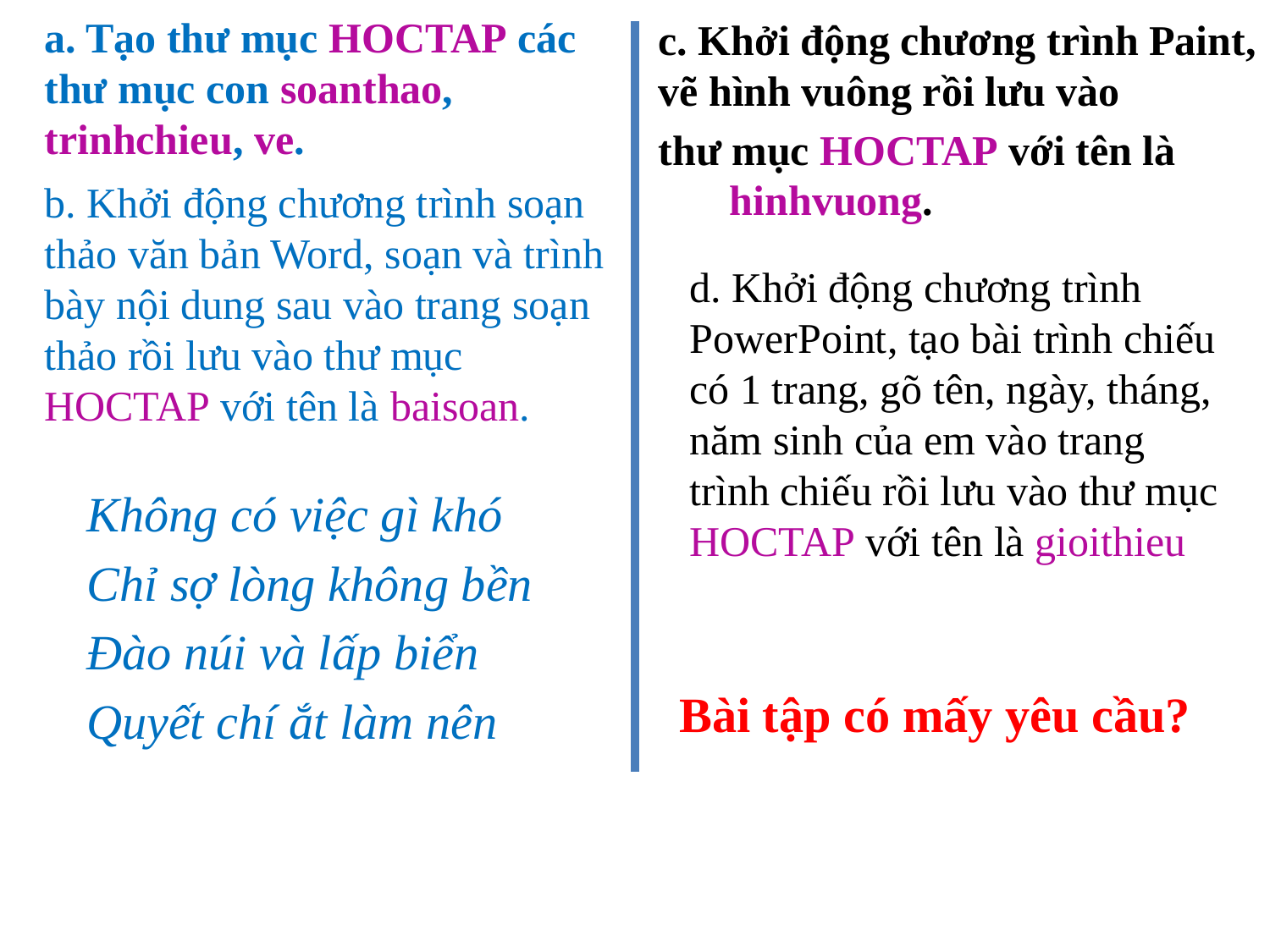

a. Tạo thư mục HOCTAP các thư mục con soanthao, trinhchieu, ve.
b. Khởi động chương trình soạn thảo văn bản Word, soạn và trình bày nội dung sau vào trang soạn thảo rồi lưu vào thư mục HOCTAP với tên là baisoan.
c. Khởi động chương trình Paint, vẽ hình vuông rồi lưu vào
thư mục HOCTAP với tên là hinhvuong.

d. Khởi động chương trình PowerPoint, tạo bài trình chiếu có 1 trang, gõ tên, ngày, tháng, năm sinh của em vào trang trình chiếu rồi lưu vào thư mục HOCTAP với tên là gioithieu

Không có việc gì khó
Chỉ sợ lòng không bền
Đào núi và lấp biển
Quyết chí ắt làm nên
Bài tập có mấy yêu cầu?